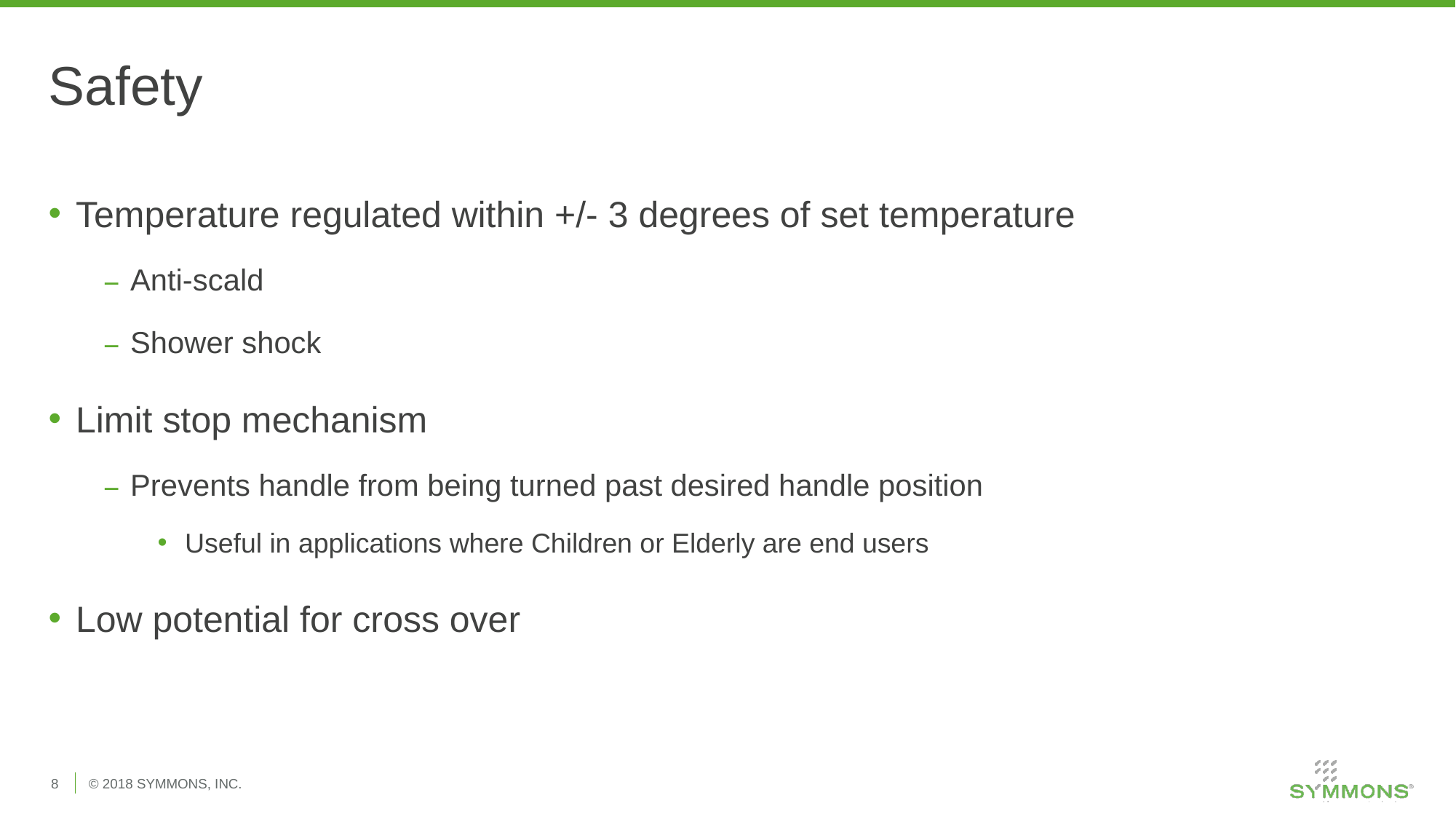

# Safety
Temperature regulated within +/- 3 degrees of set temperature
Anti-scald
Shower shock
Limit stop mechanism
Prevents handle from being turned past desired handle position
Useful in applications where Children or Elderly are end users
Low potential for cross over